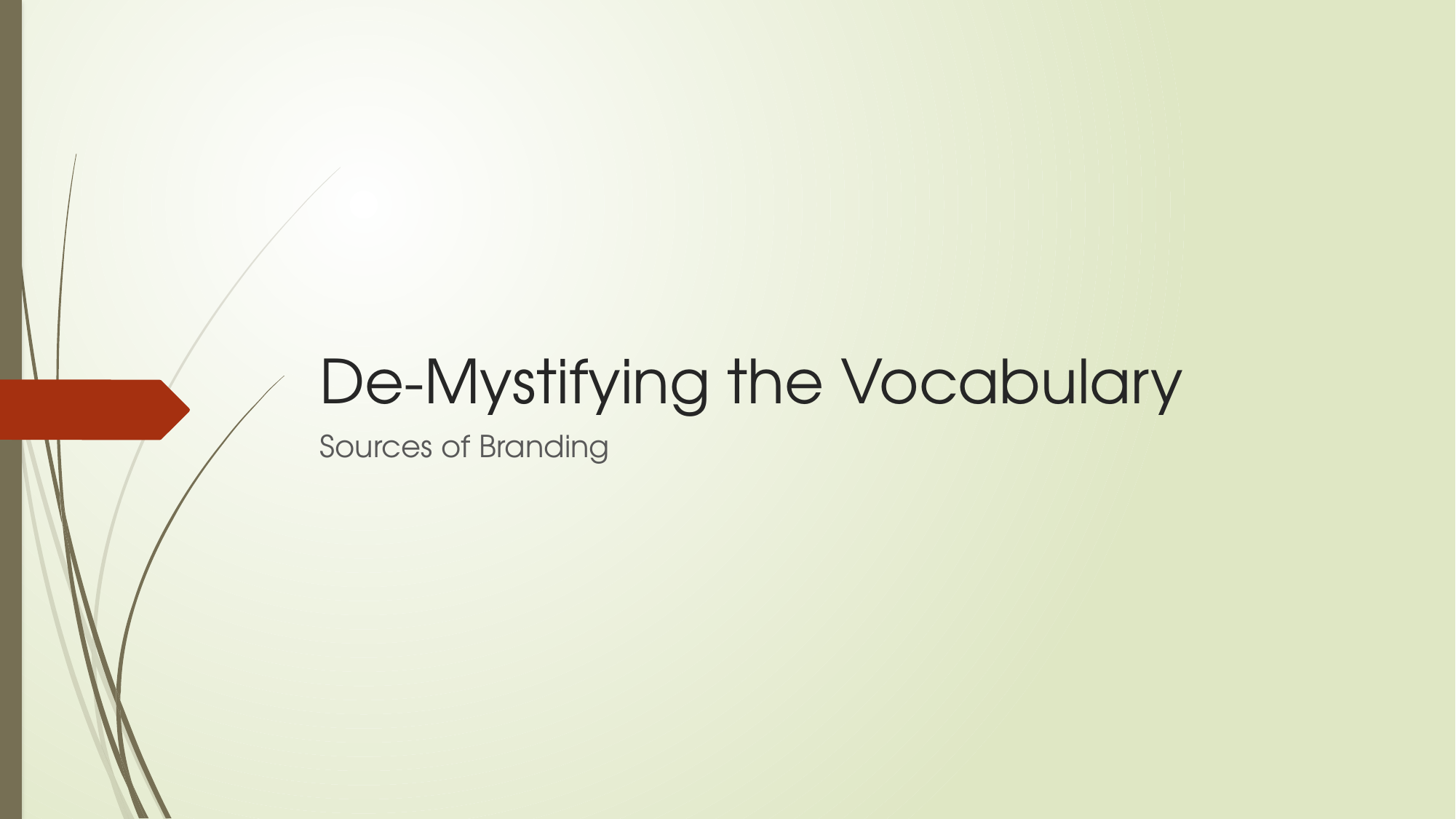

# De-Mystifying the Vocabulary
Sources of Branding